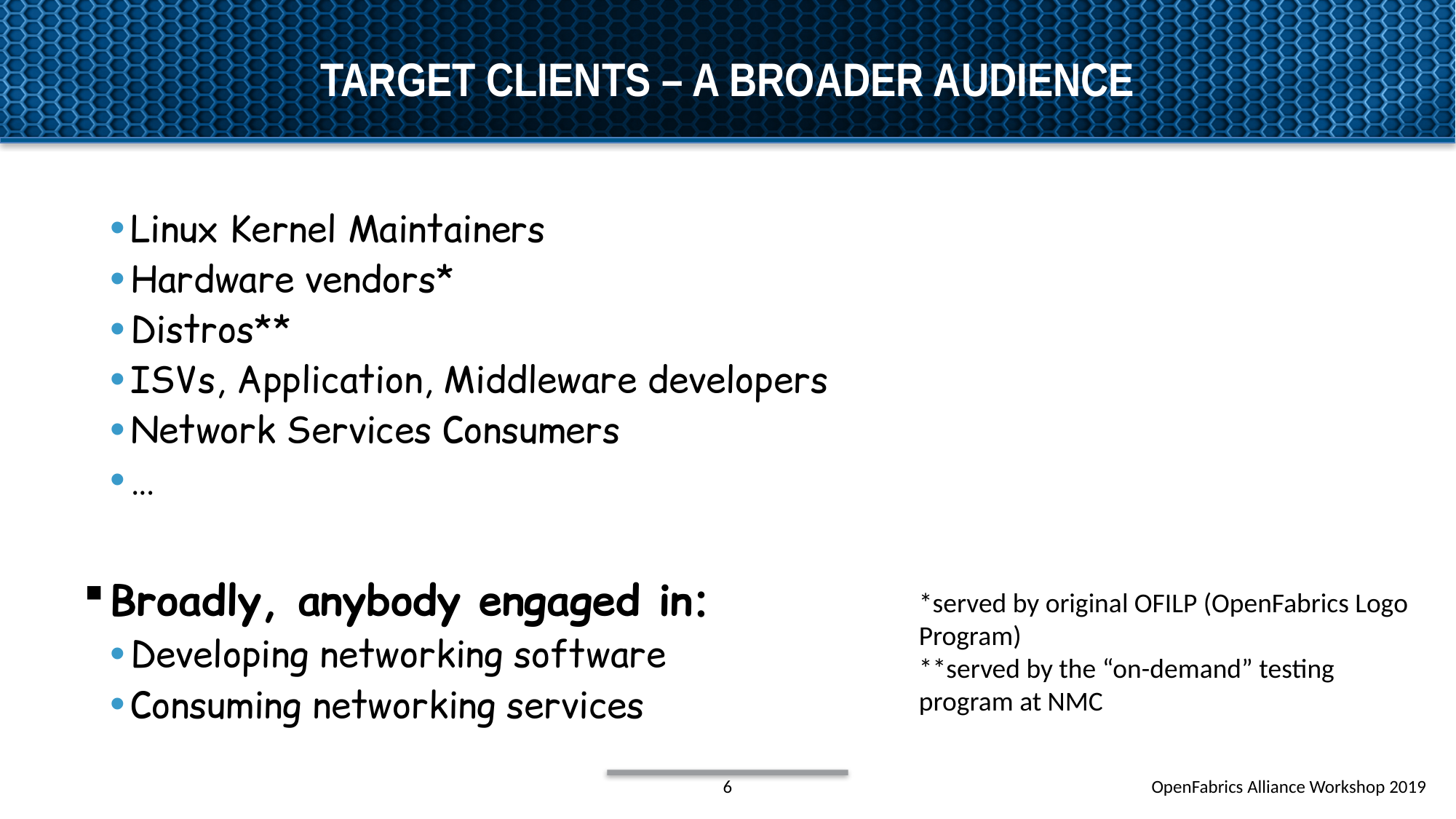

# Target clients – a broader audience
Linux Kernel Maintainers
Hardware vendors*
Distros**
ISVs, Application, Middleware developers
Network Services Consumers
…

Broadly, anybody engaged in:
Developing networking software
Consuming networking services

*served by original OFILP (OpenFabrics Logo Program)
**served by the “on-demand” testing program at NMC
6
OpenFabrics Alliance Workshop 2019